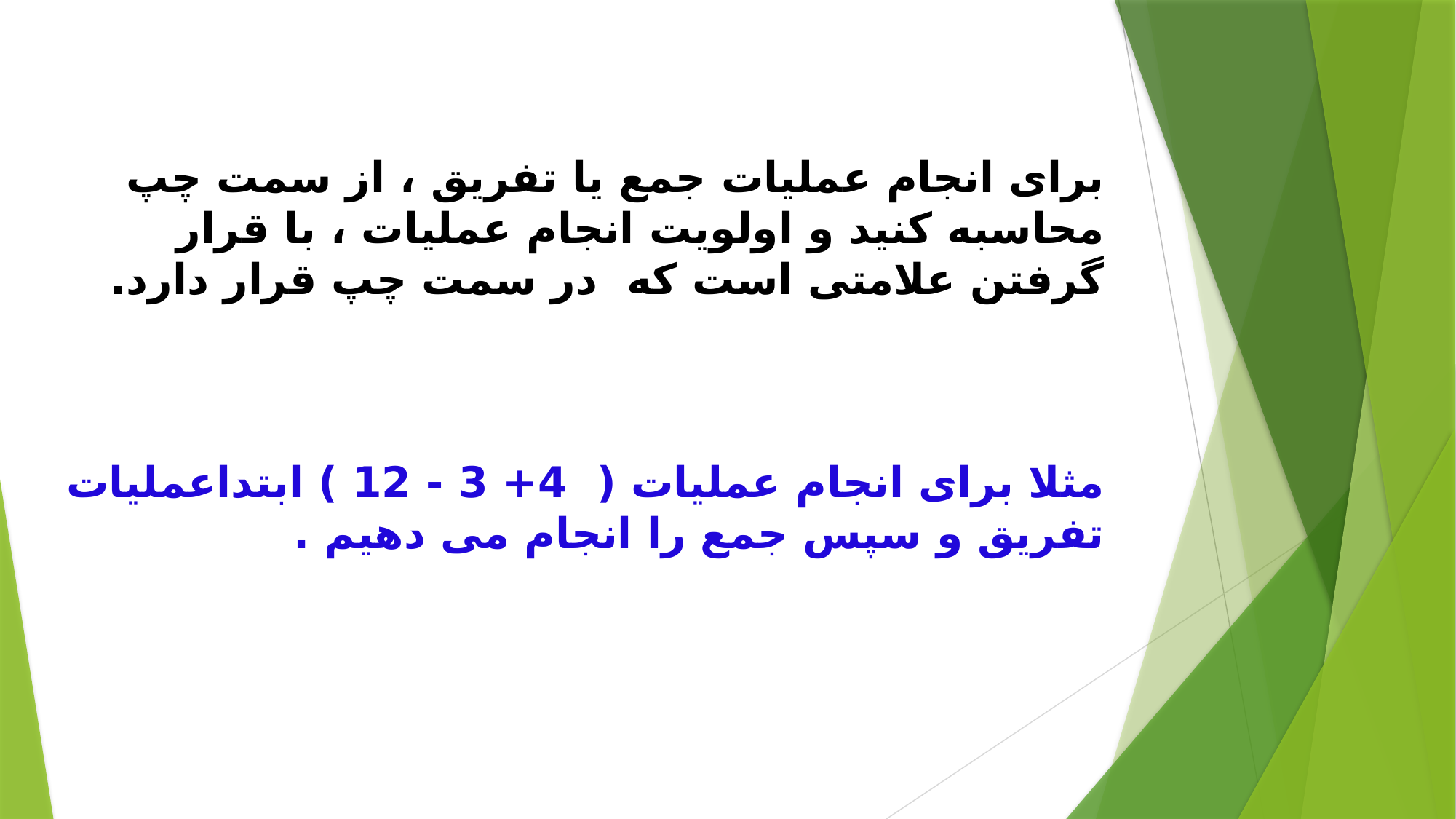

# برای انجام عملیات جمع یا تفریق ، از سمت چپ محاسبه کنید و اولویت انجام عملیات ، با قرار گرفتن علامتی است که  در سمت چپ قرار دارد. مثلا برای انجام عملیات (  4+ 3 - 12 ) ابتداعملیات تفریق و سپس جمع را انجام می دهیم .